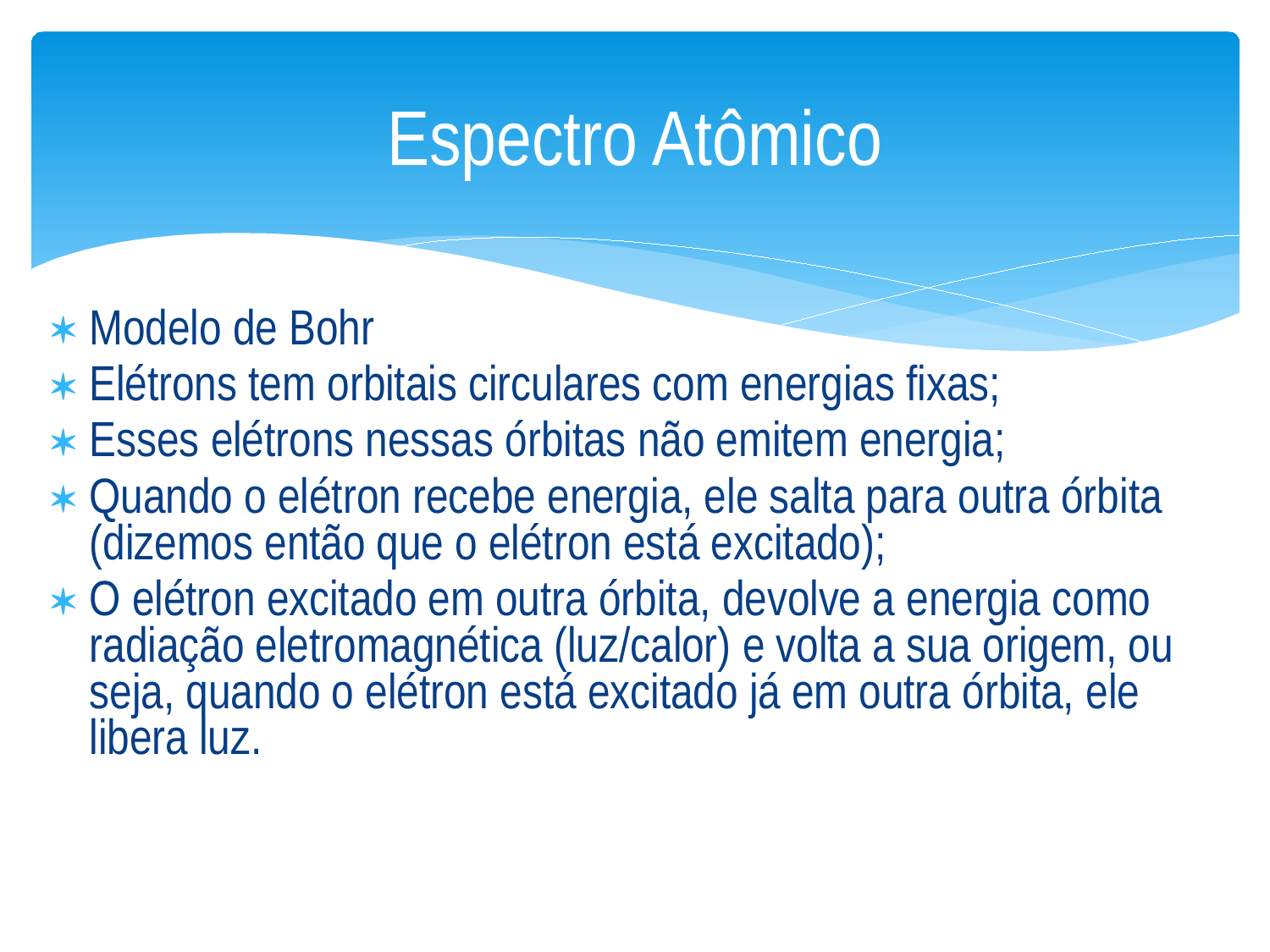

# Espectro Atômico
Modelo de Bohr
Elétrons tem orbitais circulares com energias fixas;
Esses elétrons nessas órbitas não emitem energia;
Quando o elétron recebe energia, ele salta para outra órbita (dizemos então que o elétron está excitado);
O elétron excitado em outra órbita, devolve a energia como radiação eletromagnética (luz/calor) e volta a sua origem, ou seja, quando o elétron está excitado já em outra órbita, ele libera luz.